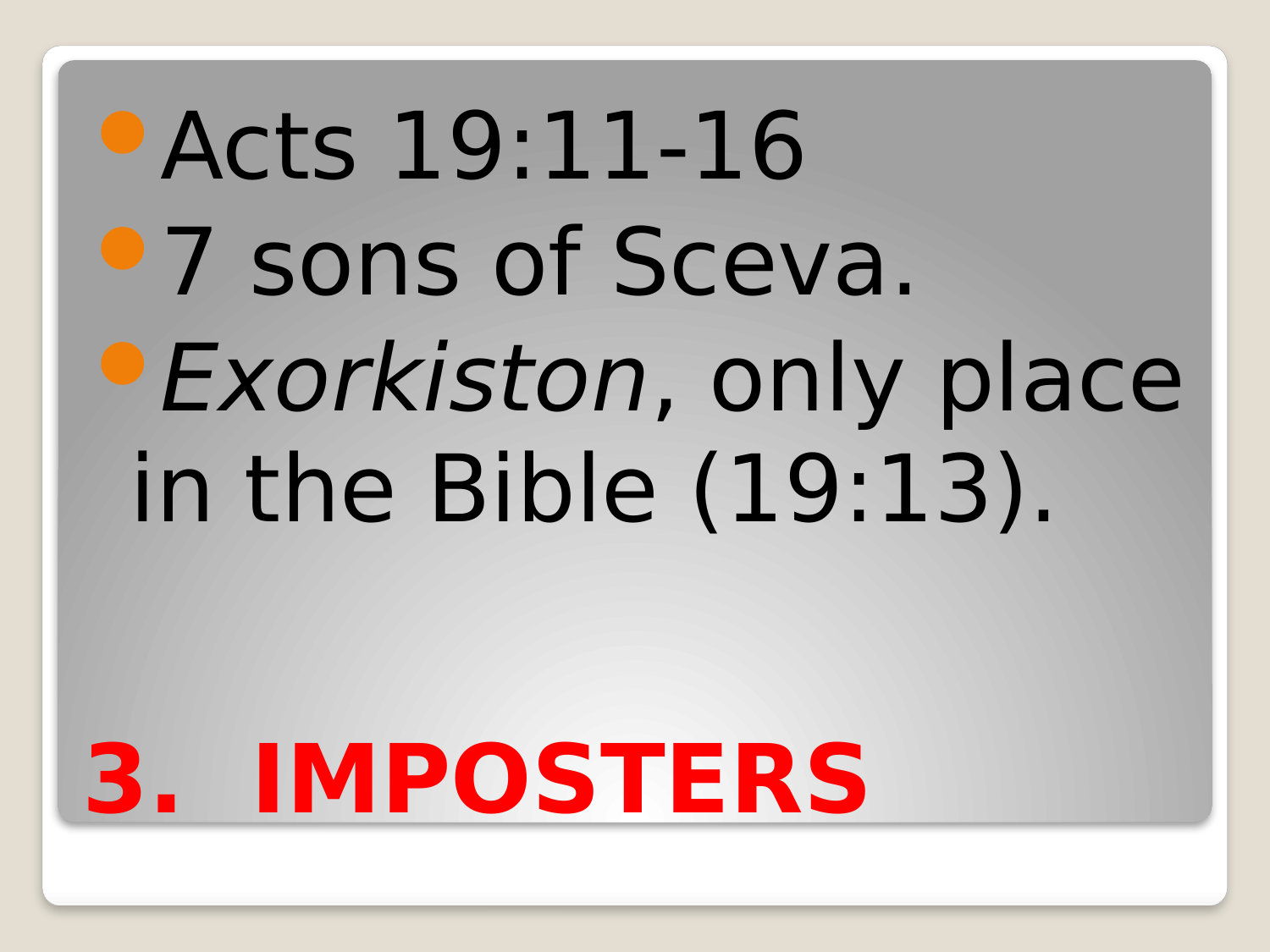

Acts 19:11-16
7 sons of Sceva.
Exorkiston, only place in the Bible (19:13).
# 3.  IMPOSTERS